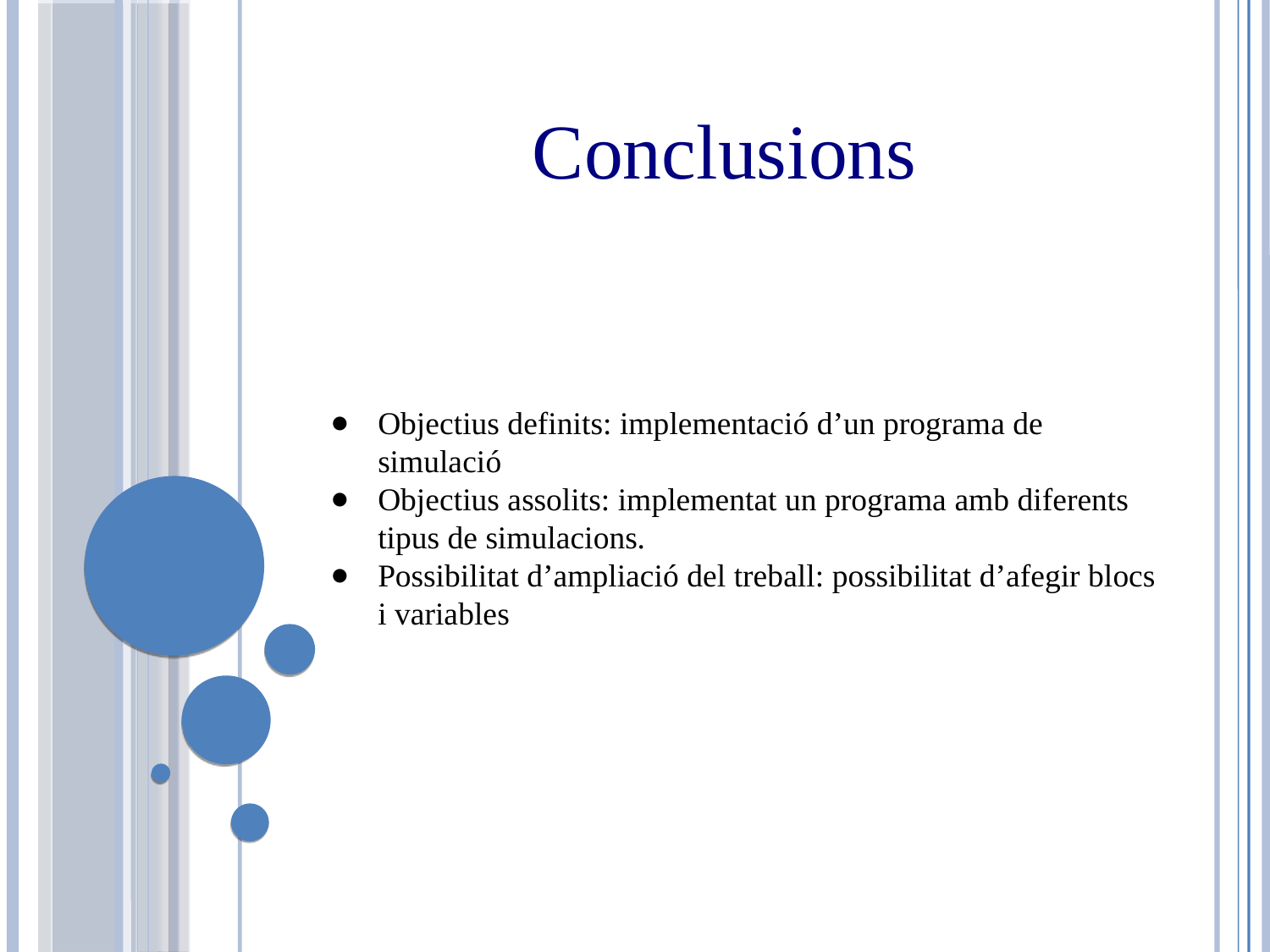

Conclusions
Objectius definits: implementació d’un programa de simulació
Objectius assolits: implementat un programa amb diferents tipus de simulacions.
Possibilitat d’ampliació del treball: possibilitat d’afegir blocs i variables